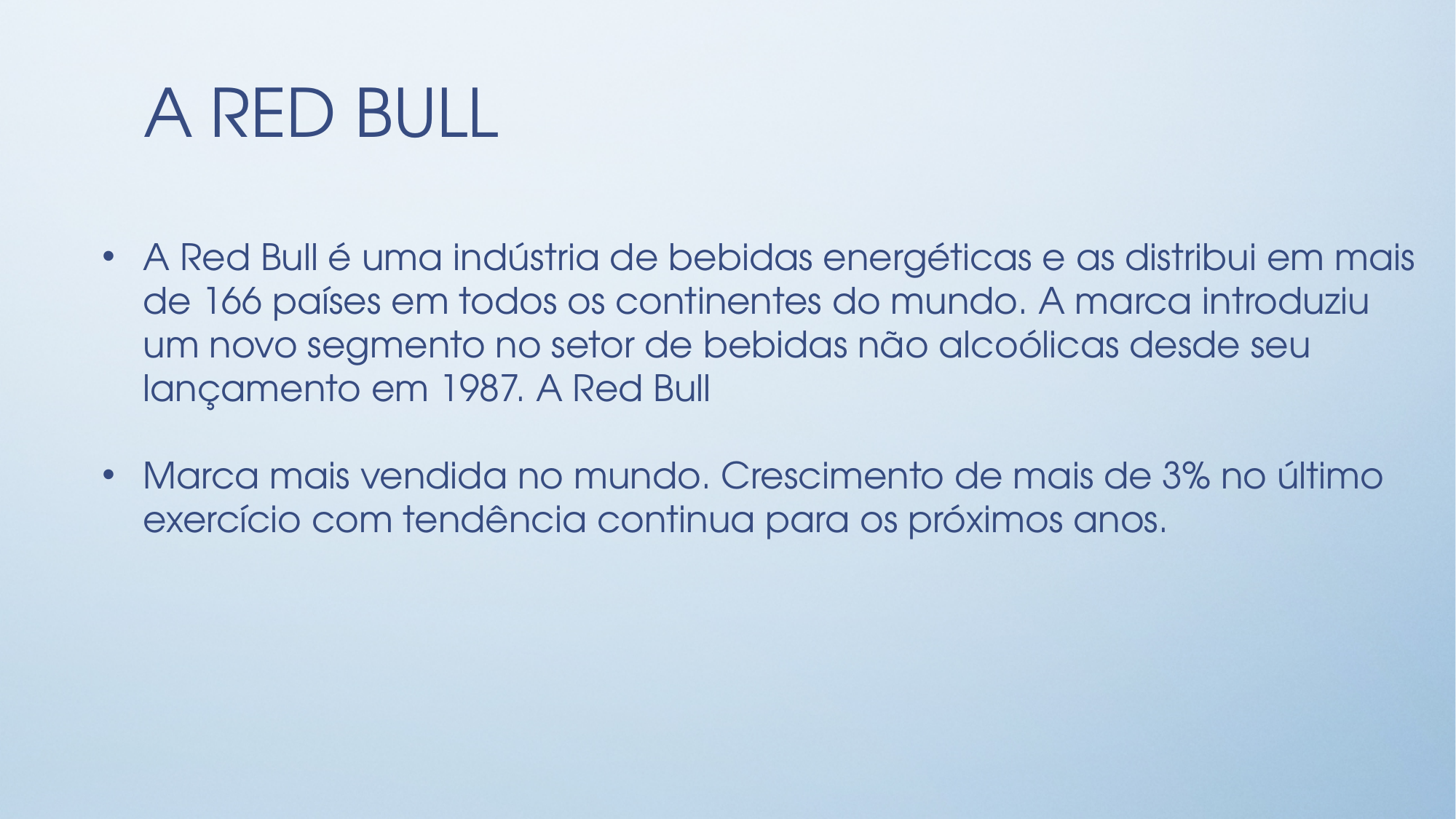

A RED BULL
A Red Bull é uma indústria de bebidas energéticas e as distribui em mais de 166 países em todos os continentes do mundo. A marca introduziu um novo segmento no setor de bebidas não alcoólicas desde seu lançamento em 1987. A Red Bull

Marca mais vendida no mundo. Crescimento de mais de 3% no último exercício com tendência continua para os próximos anos.